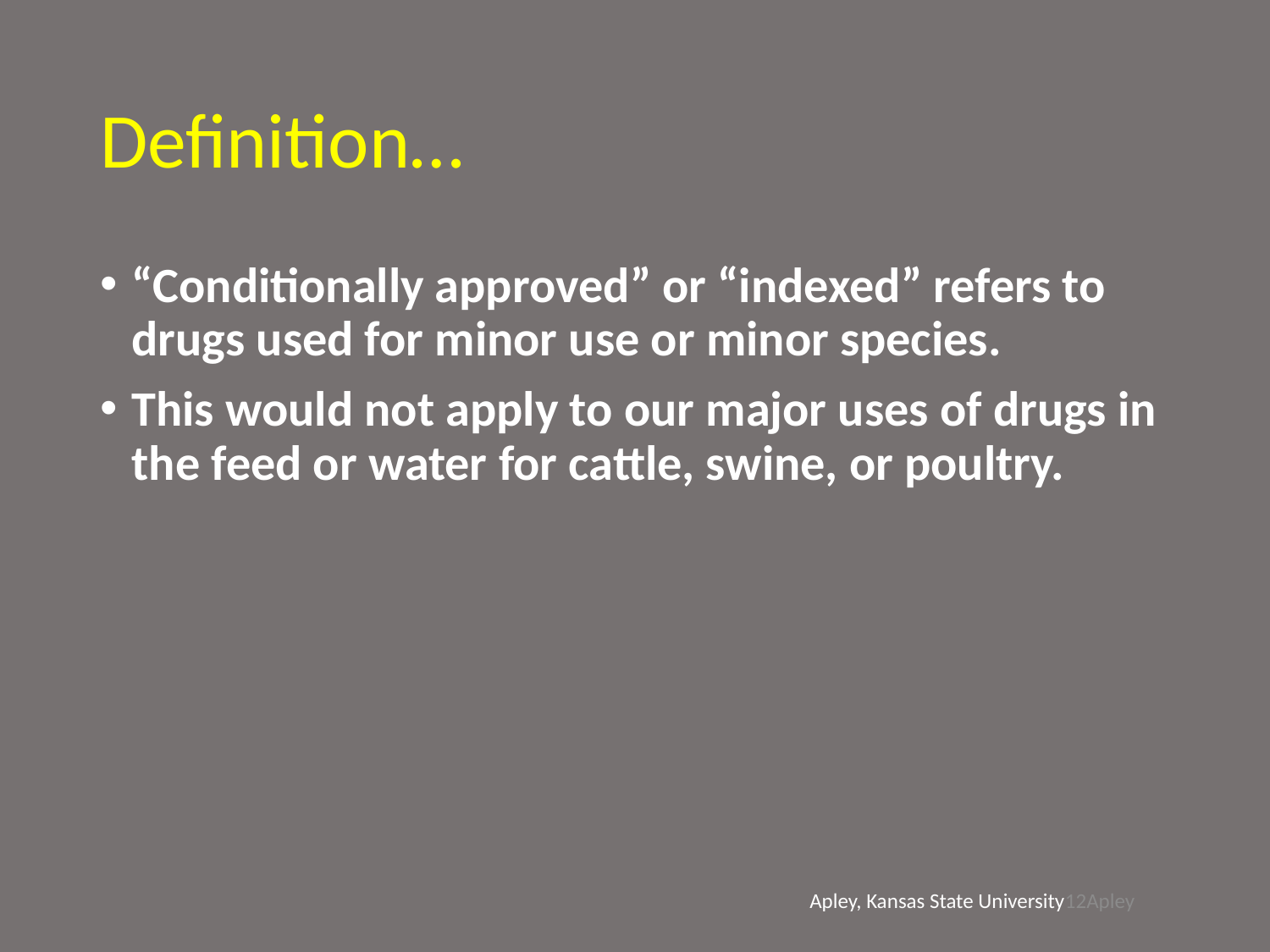

# Definition…
“Conditionally approved” or “indexed” refers to drugs used for minor use or minor species.
This would not apply to our major uses of drugs in the feed or water for cattle, swine, or poultry.